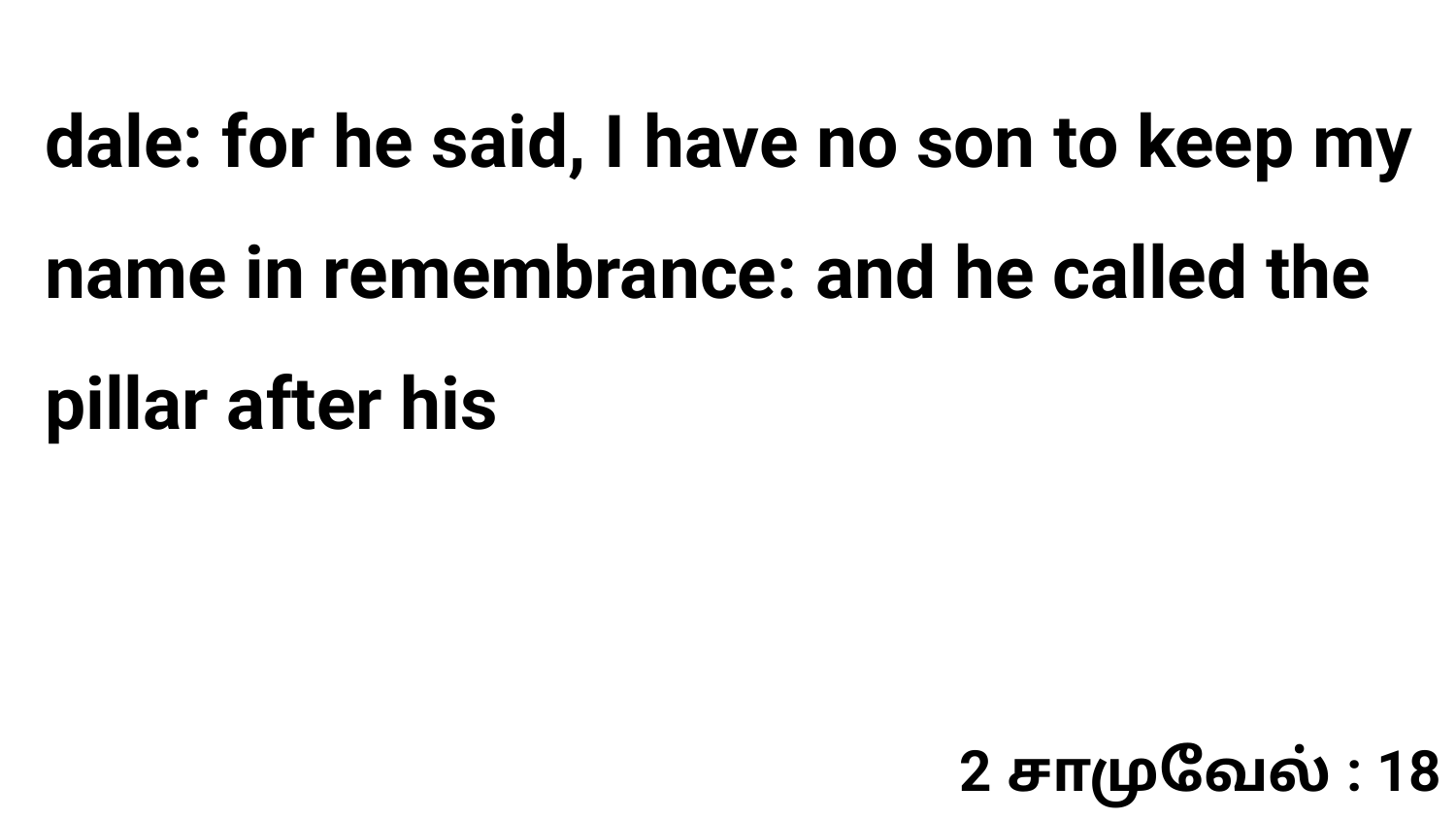

dale: for he said, I have no son to keep my name in remembrance: and he called the pillar after his
2 சாமுவேல் : 18